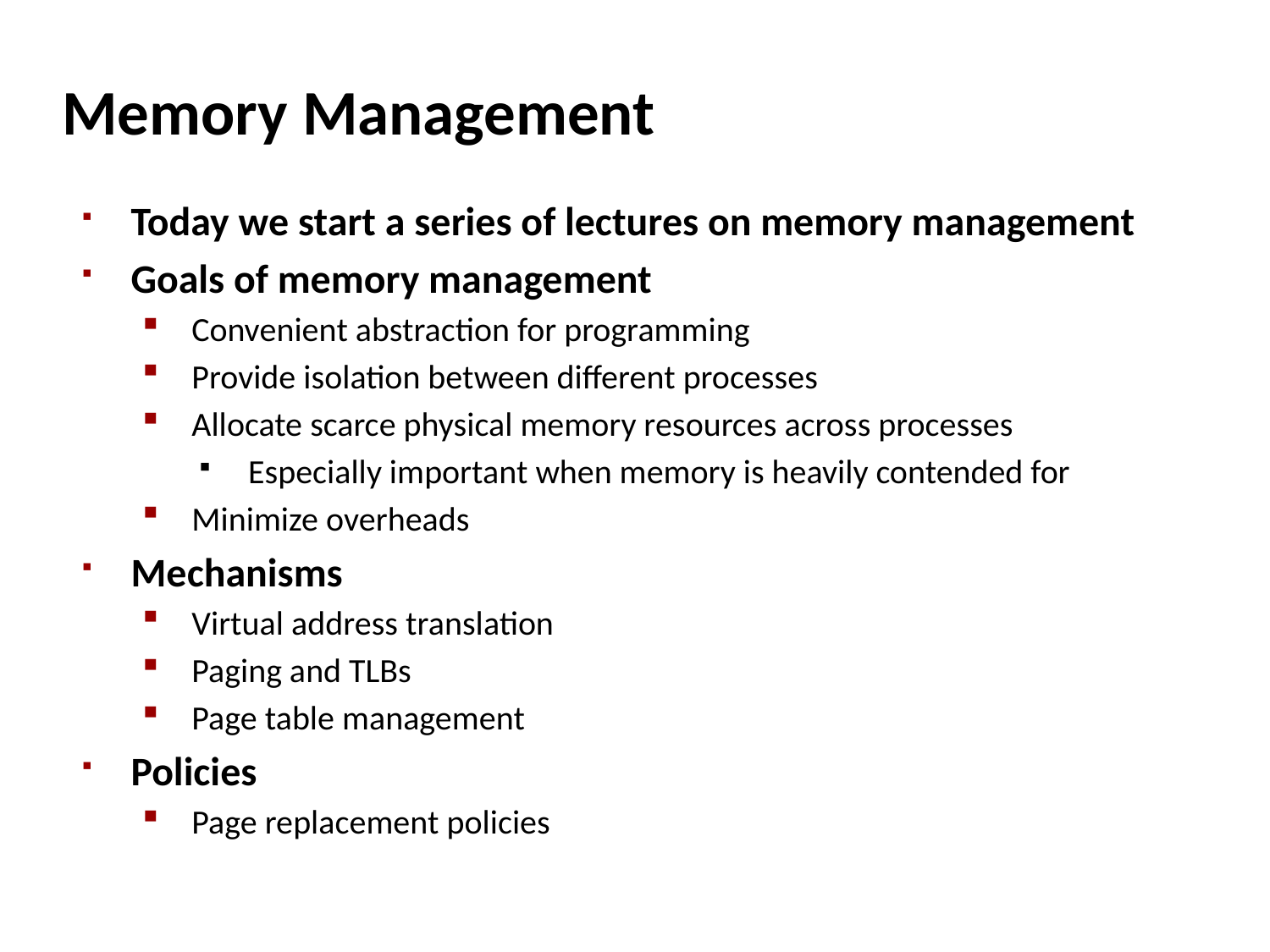

# Memory Management
Today we start a series of lectures on memory management
Goals of memory management
Convenient abstraction for programming
Provide isolation between different processes
Allocate scarce physical memory resources across processes
Especially important when memory is heavily contended for
Minimize overheads
Mechanisms
Virtual address translation
Paging and TLBs
Page table management
Policies
Page replacement policies